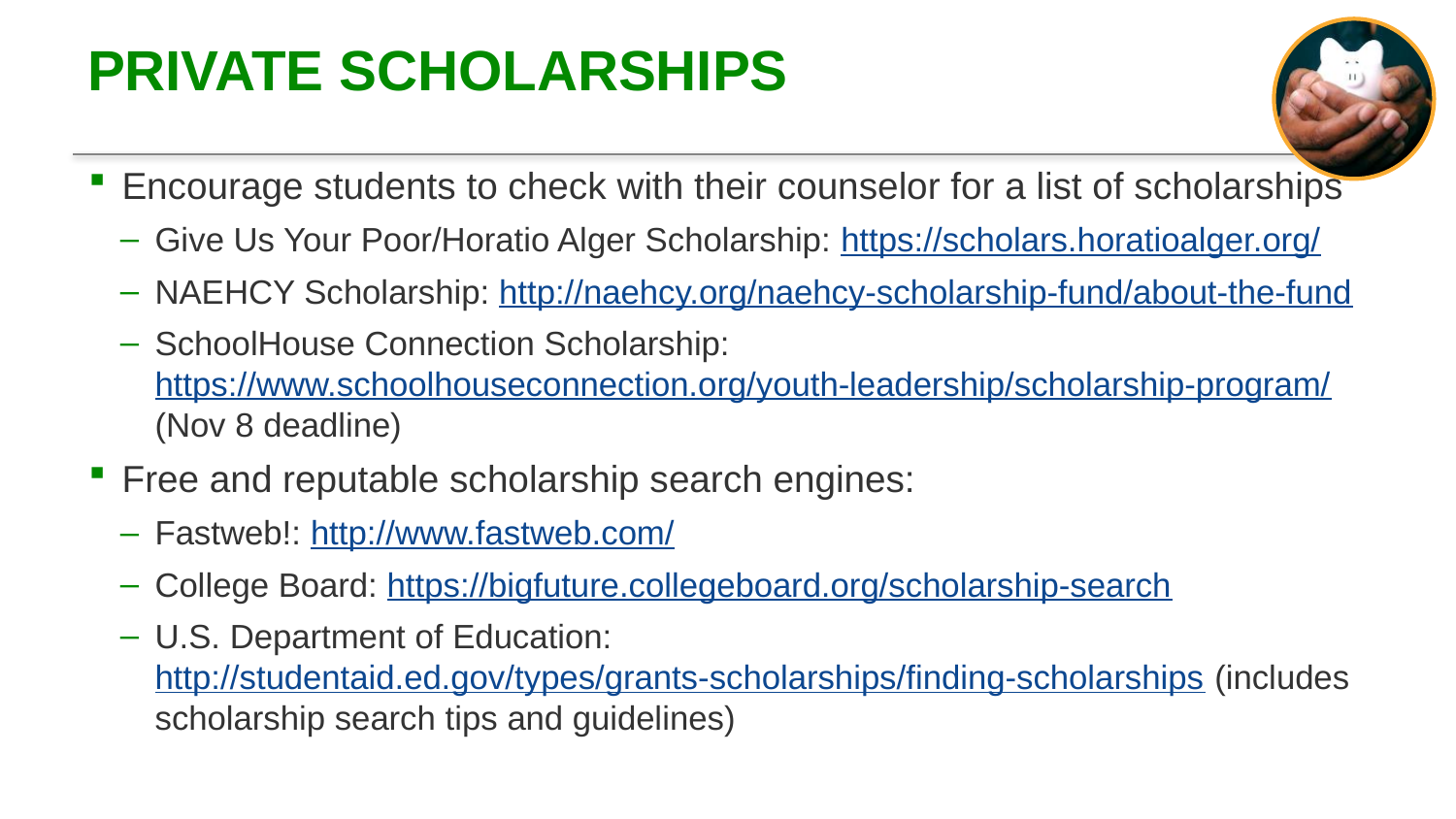

# Private Scholarships
Encourage students to check with their counselor for a list of scholarships
Give Us Your Poor/Horatio Alger Scholarship: https://scholars.horatioalger.org/
NAEHCY Scholarship: http://naehcy.org/naehcy-scholarship-fund/about-the-fund
SchoolHouse Connection Scholarship: https://www.schoolhouseconnection.org/youth-leadership/scholarship-program/ (Nov 8 deadline)
Free and reputable scholarship search engines:
Fastweb!: http://www.fastweb.com/
College Board: https://bigfuture.collegeboard.org/scholarship-search
U.S. Department of Education: http://studentaid.ed.gov/types/grants-scholarships/finding-scholarships (includes scholarship search tips and guidelines)